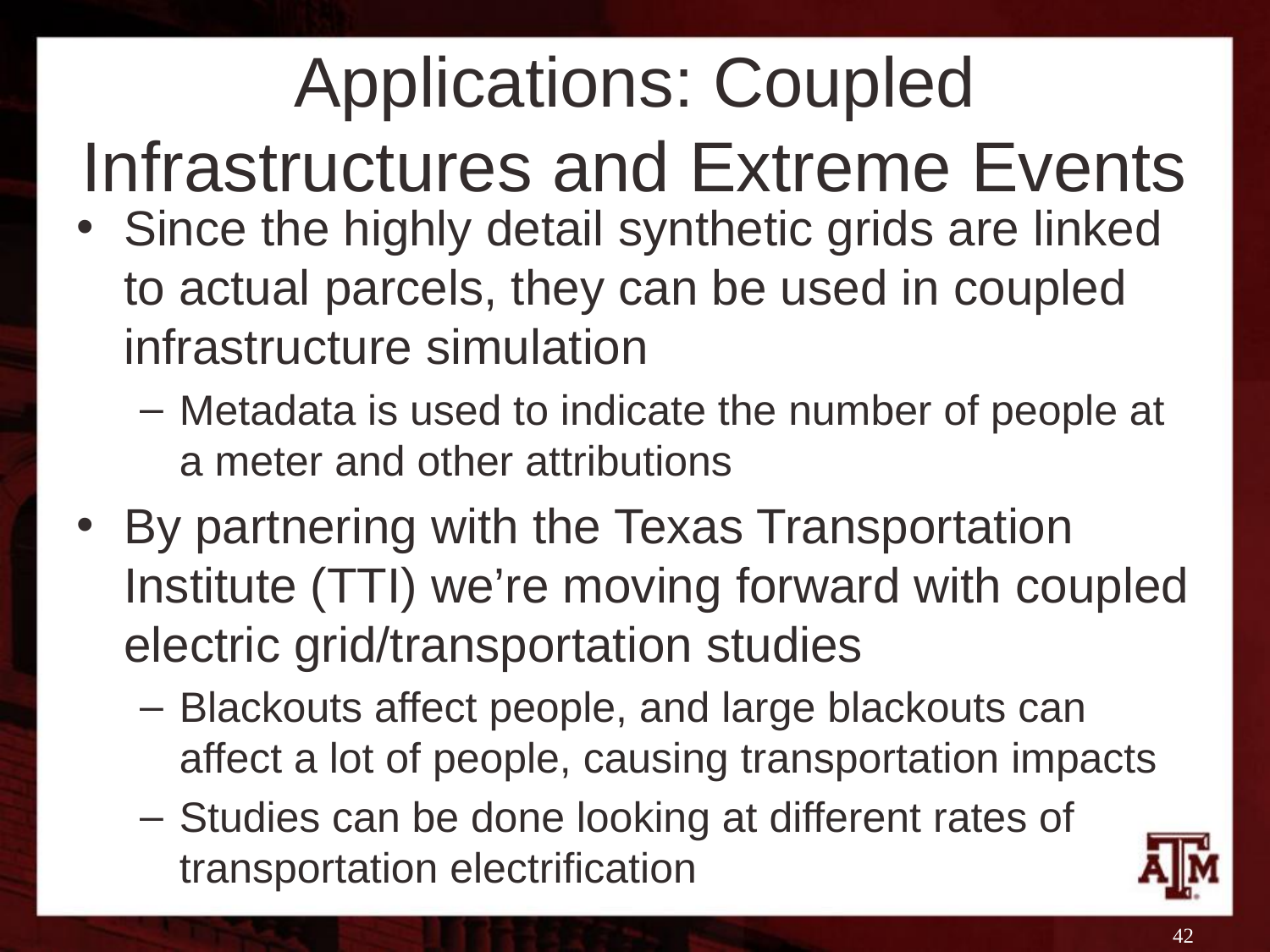

# Applications: Coupled Infrastructures and Extreme Events
Since the highly detail synthetic grids are linked to actual parcels, they can be used in coupled infrastructure simulation
Metadata is used to indicate the number of people at a meter and other attributions
By partnering with the Texas Transportation Institute (TTI) we’re moving forward with coupled electric grid/transportation studies
Blackouts affect people, and large blackouts can affect a lot of people, causing transportation impacts
Studies can be done looking at different rates of transportation electrification

42